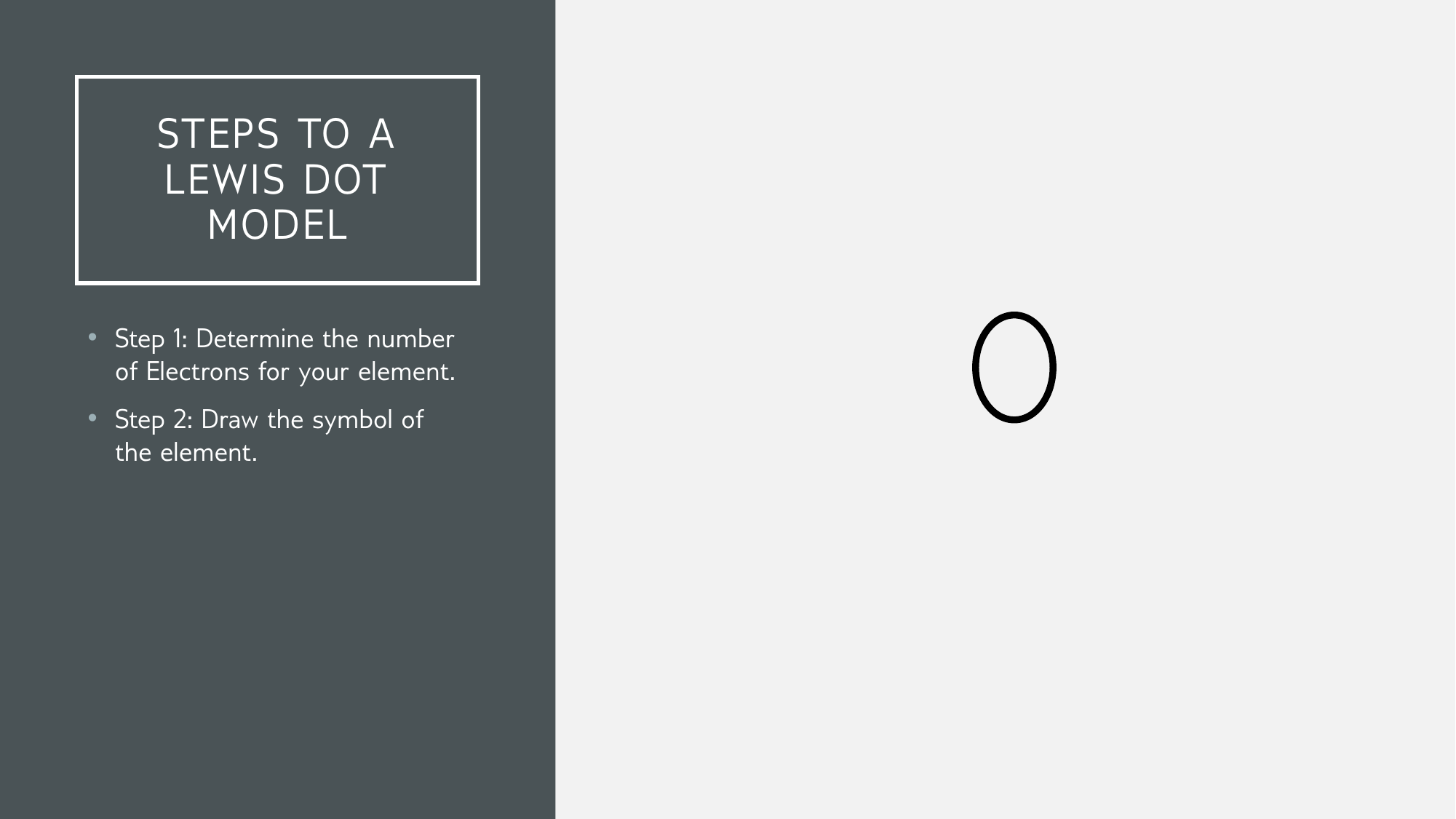

# Steps to a Lewis Dot model
Step 1: Determine the number of Electrons for your element.
Step 2: Draw the symbol of the element.